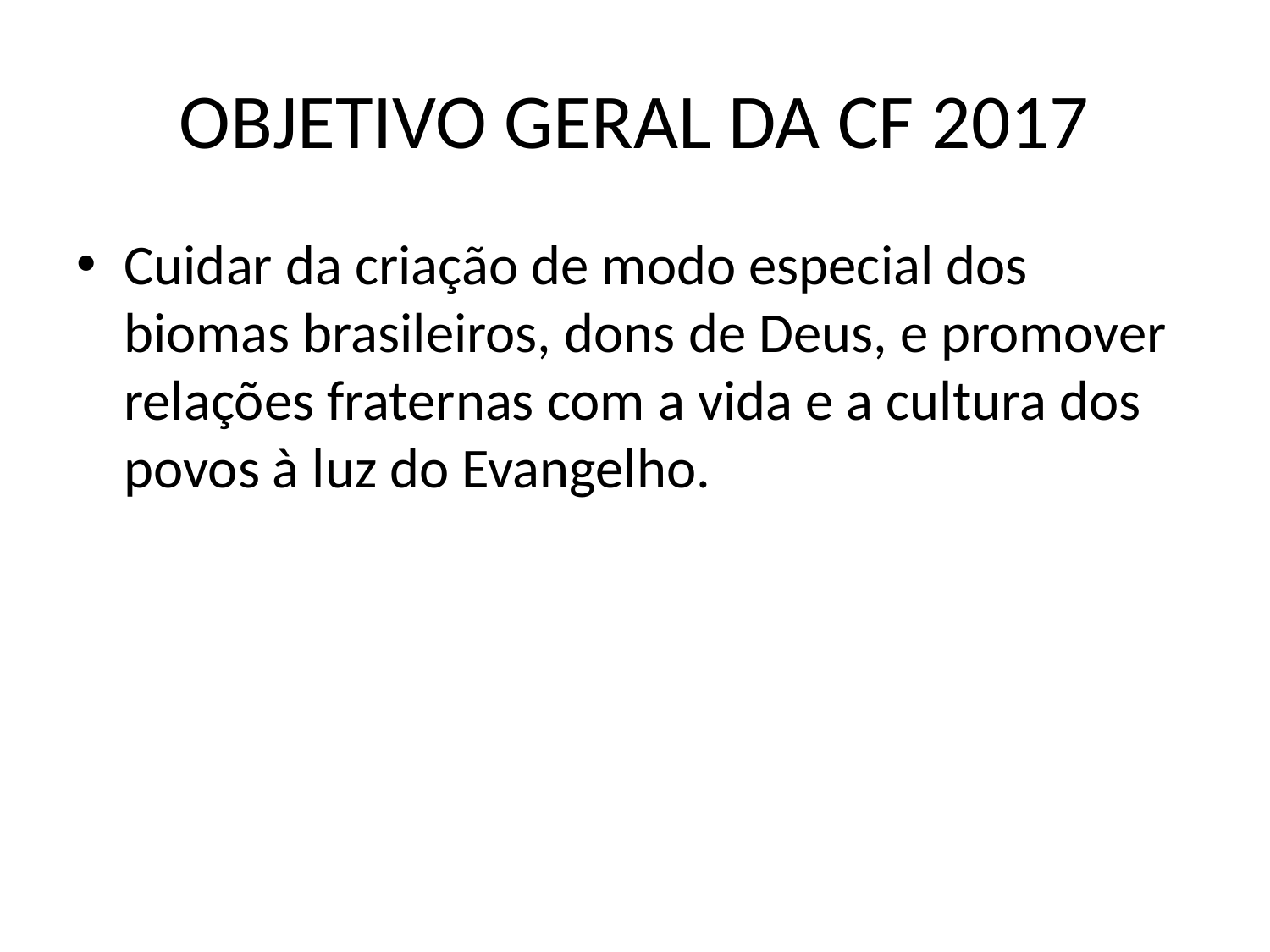

# OBJETIVO GERAL DA CF 2017
Cuidar da criação de modo especial dos biomas brasileiros, dons de Deus, e promover relações fraternas com a vida e a cultura dos povos à luz do Evangelho.